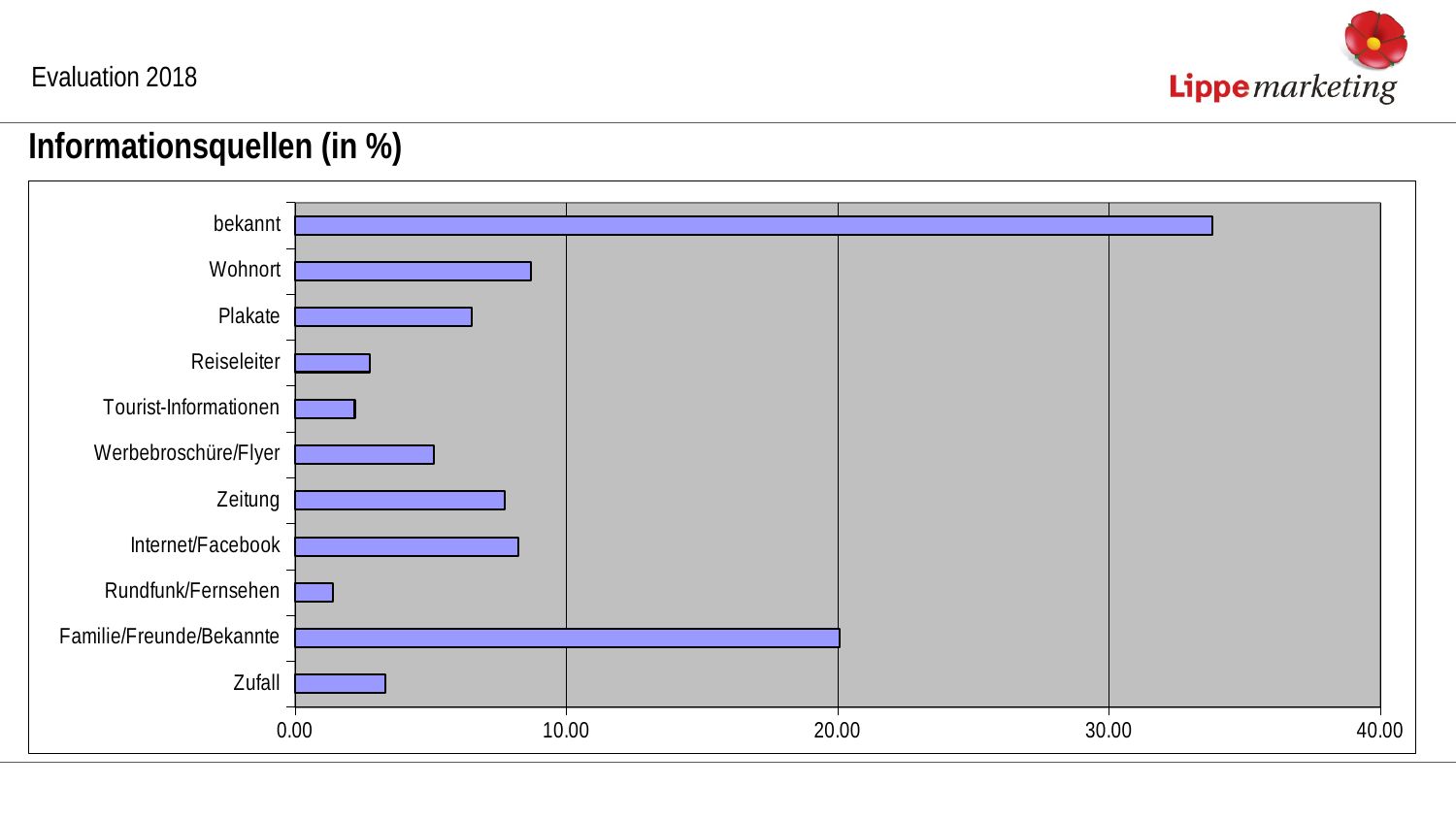

Evaluation 2018

Informationsquellen (in %)

### Chart

| Category |  |
|---|---|
| Zufall | 3.3283656234475907 |
| Familie/Freunde/Bekannte | 20.094386487829112 |
| Rundfunk/Fernsehen | 1.4157973174366616 |
| Internet/Facebook | 8.246398410332837 |
| Zeitung | 7.74962742175857 |
| Werbebroschüre/Flyer | 5.141579731743666 |
| Tourist-Informationen | 2.2106308991554893 |
| Reiseleiter | 2.7570789865871834 |
| Plakate | 6.532538499751615 |
| Wohnort | 8.693492300049677 |
| bekannt | 33.8301043219076 |